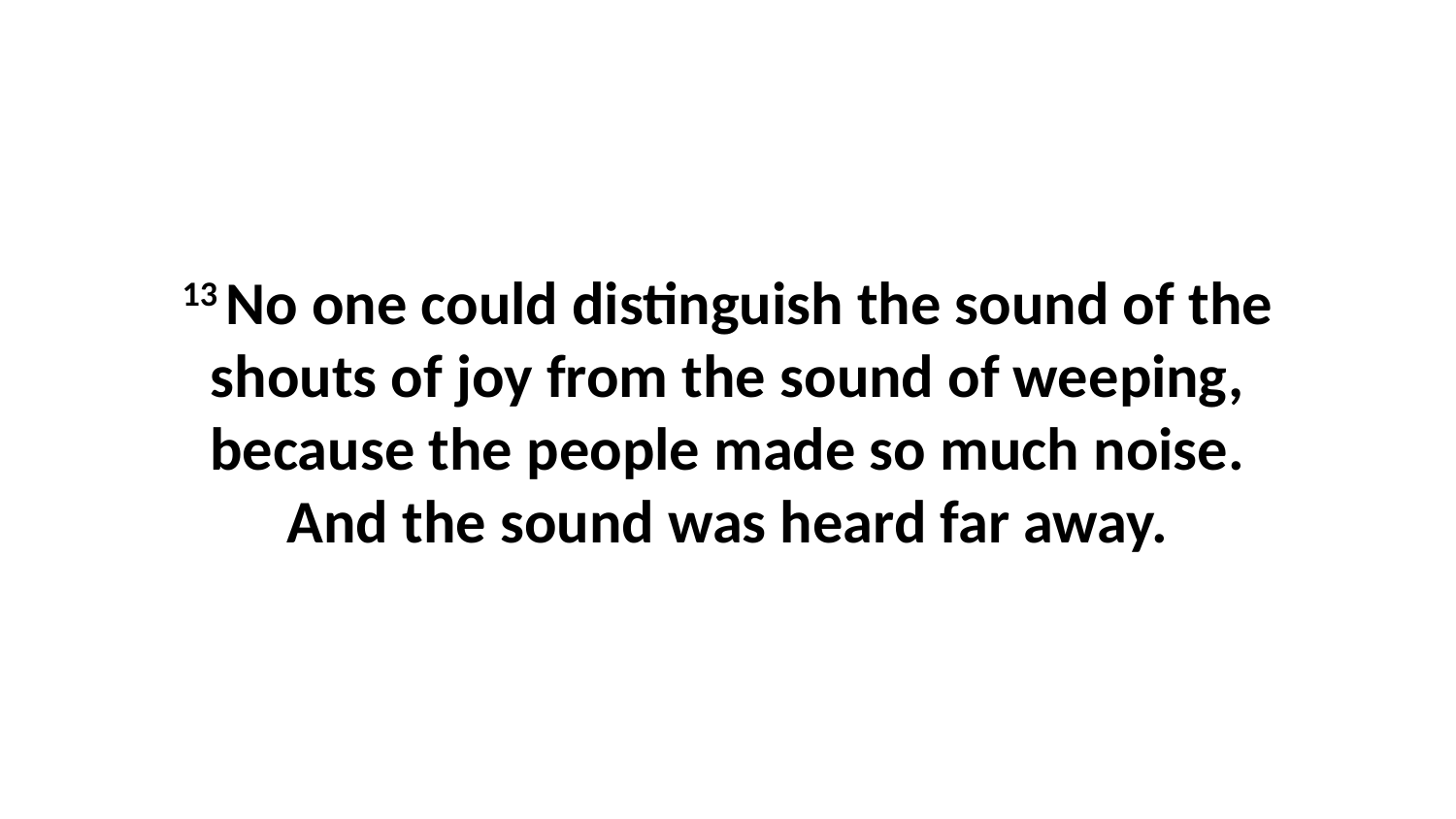

13 No one could distinguish the sound of the shouts of joy from the sound of weeping, because the people made so much noise. And the sound was heard far away.